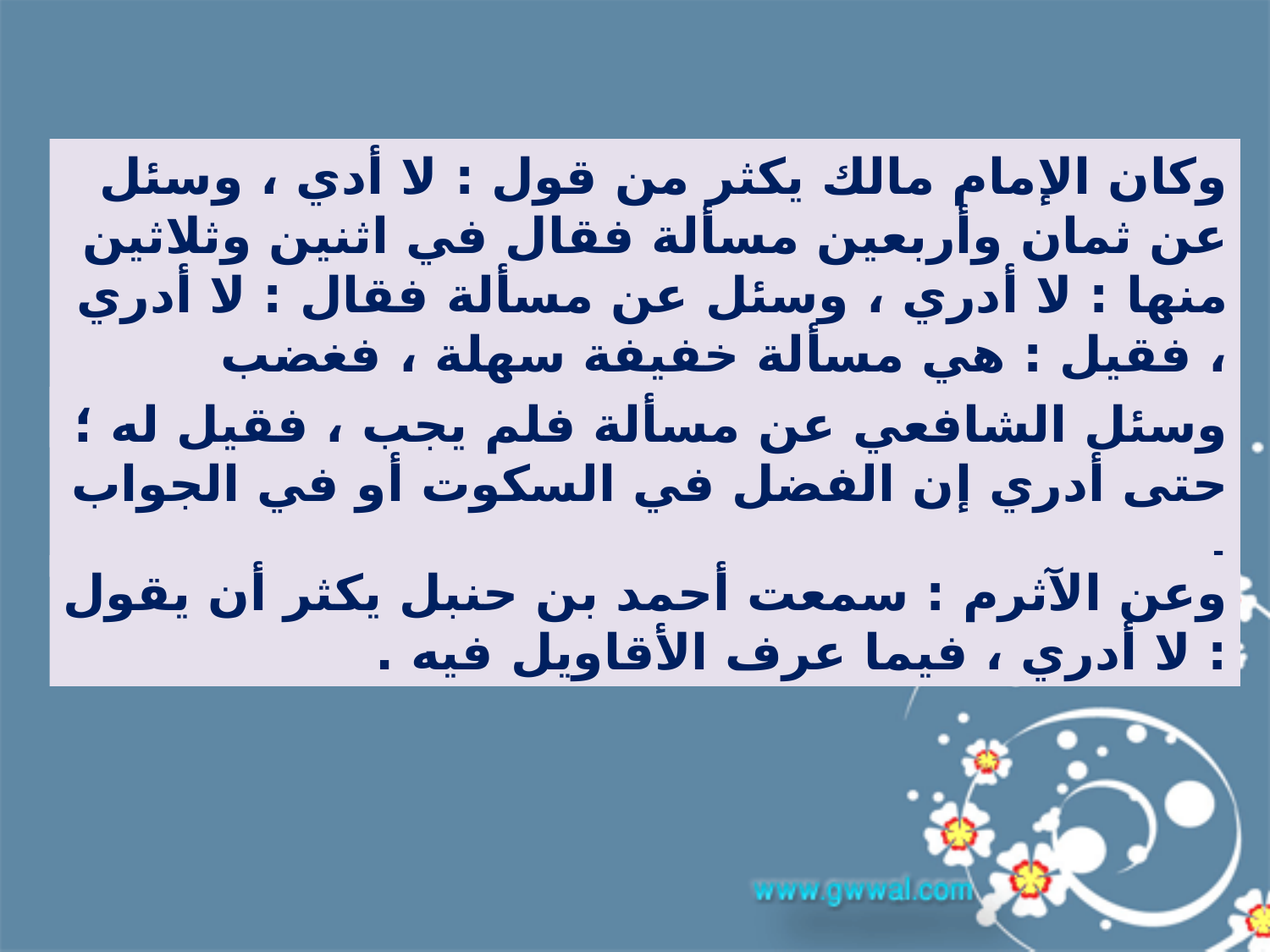

وكان الإمام مالك يكثر من قول : لا أدي ، وسئل عن ثمان وأربعين مسألة فقال في اثنين وثلاثين منها : لا أدري ، وسئل عن مسألة فقال : لا أدري ، فقيل : هي مسألة خفيفة سهلة ، فغضب وقال : ليس في العلم شيء خفيف .
وسئل الشافعي عن مسألة فلم يجب ، فقيل له ؛ حتى أدري إن الفضل في السكوت أو في الجواب .
وعن الآثرم : سمعت أحمد بن حنبل يكثر أن يقول : لا أدري ، فيما عرف الأقاويل فيه .